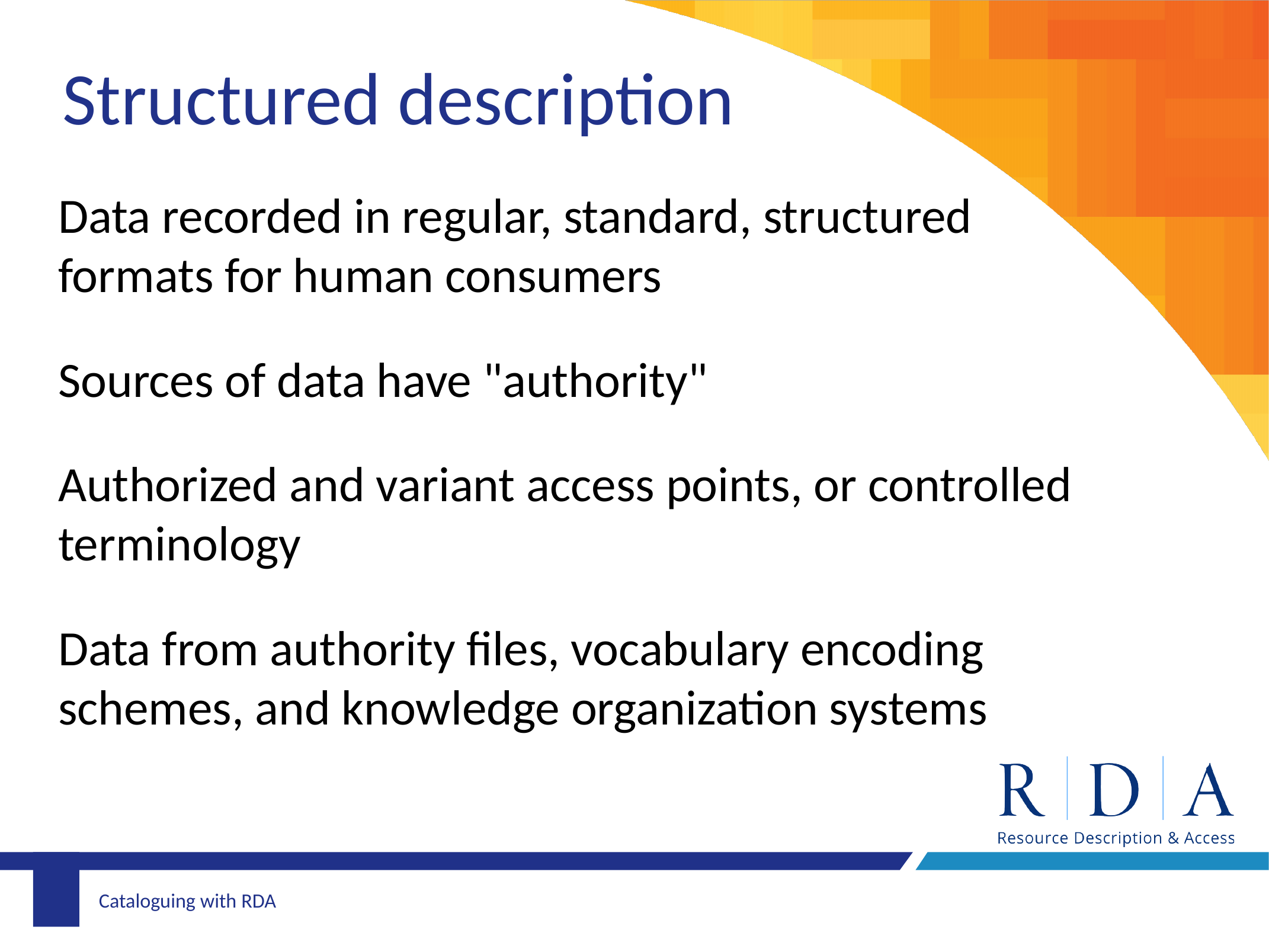

Structured description
Data recorded in regular, standard, structured formats for human consumers
Sources of data have "authority"
Authorized and variant access points, or controlled terminology
Data from authority files, vocabulary encoding schemes, and knowledge organization systems